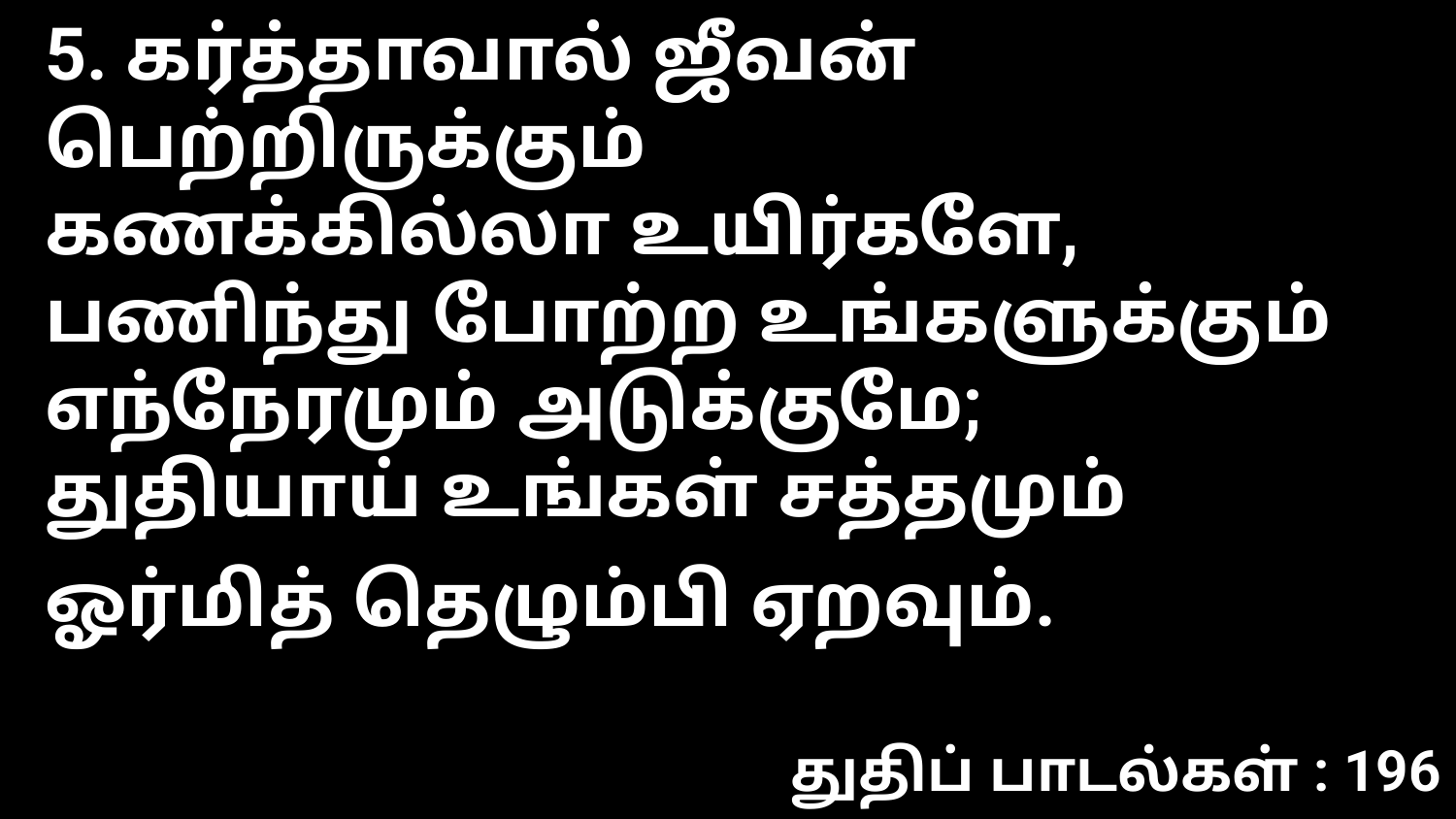

5. கர்த்தாவால் ஜீவன் பெற்றிருக்கும்
கணக்கில்லா உயிர்களே,
பணிந்து போற்ற உங்களுக்கும்
எந்நேரமும் அடுக்குமே;
துதியாய் உங்கள் சத்தமும்
ஓர்மித் தெழும்பி ஏறவும்.
துதிப் பாடல்கள் : 196